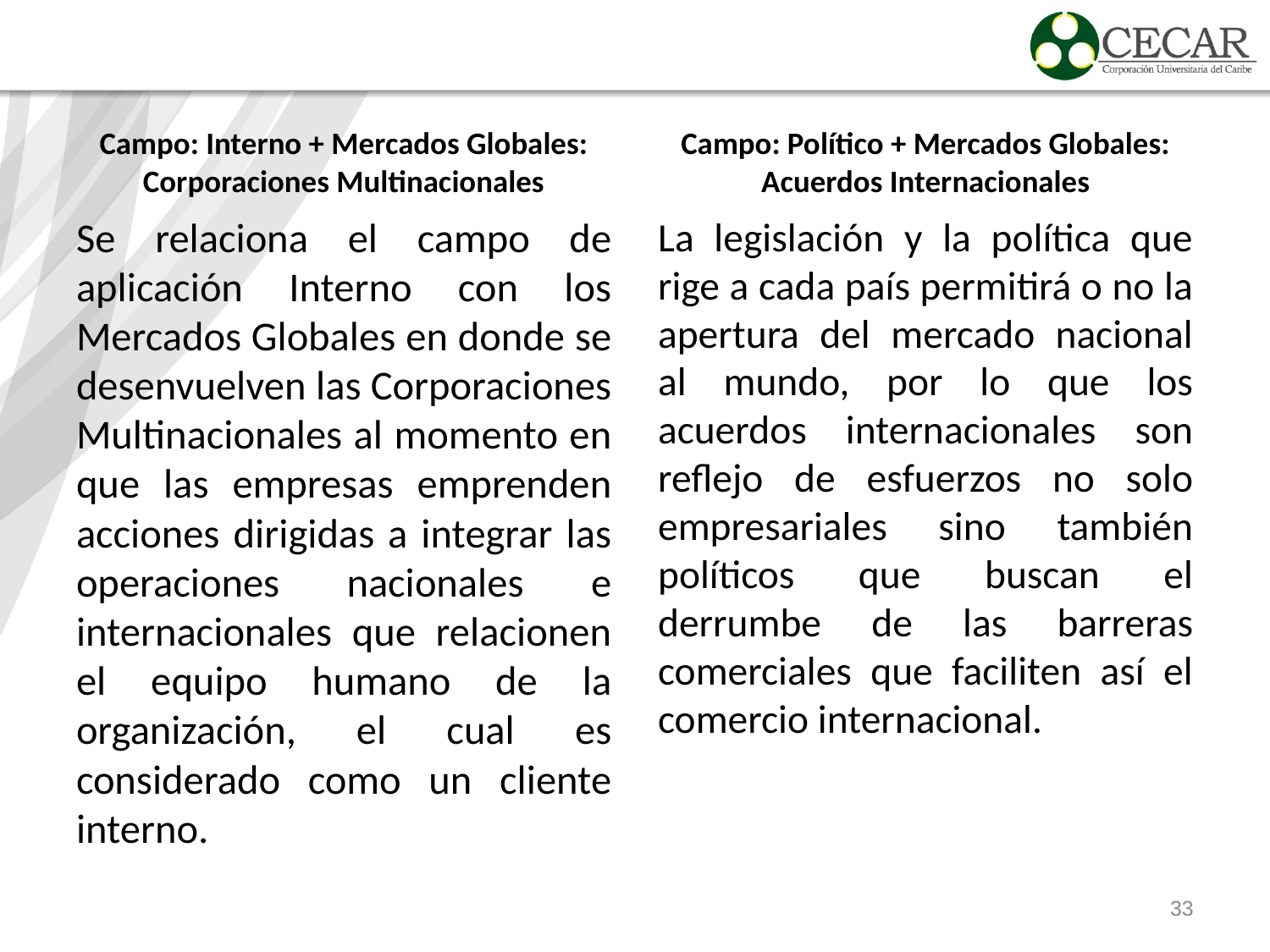

Campo: Interno + Mercados Globales: Corporaciones Multinacionales
Campo: Político + Mercados Globales: Acuerdos Internacionales
Se relaciona el campo de aplicación Interno con los Mercados Globales en donde se desenvuelven las Corporaciones Multinacionales al momento en que las empresas emprenden acciones dirigidas a integrar las operaciones nacionales e internacionales que relacionen el equipo humano de la organización, el cual es considerado como un cliente interno.
La legislación y la política que rige a cada país permitirá o no la apertura del mercado nacional al mundo, por lo que los acuerdos internacionales son reflejo de esfuerzos no solo empresariales sino también políticos que buscan el derrumbe de las barreras comerciales que faciliten así el comercio internacional.
33